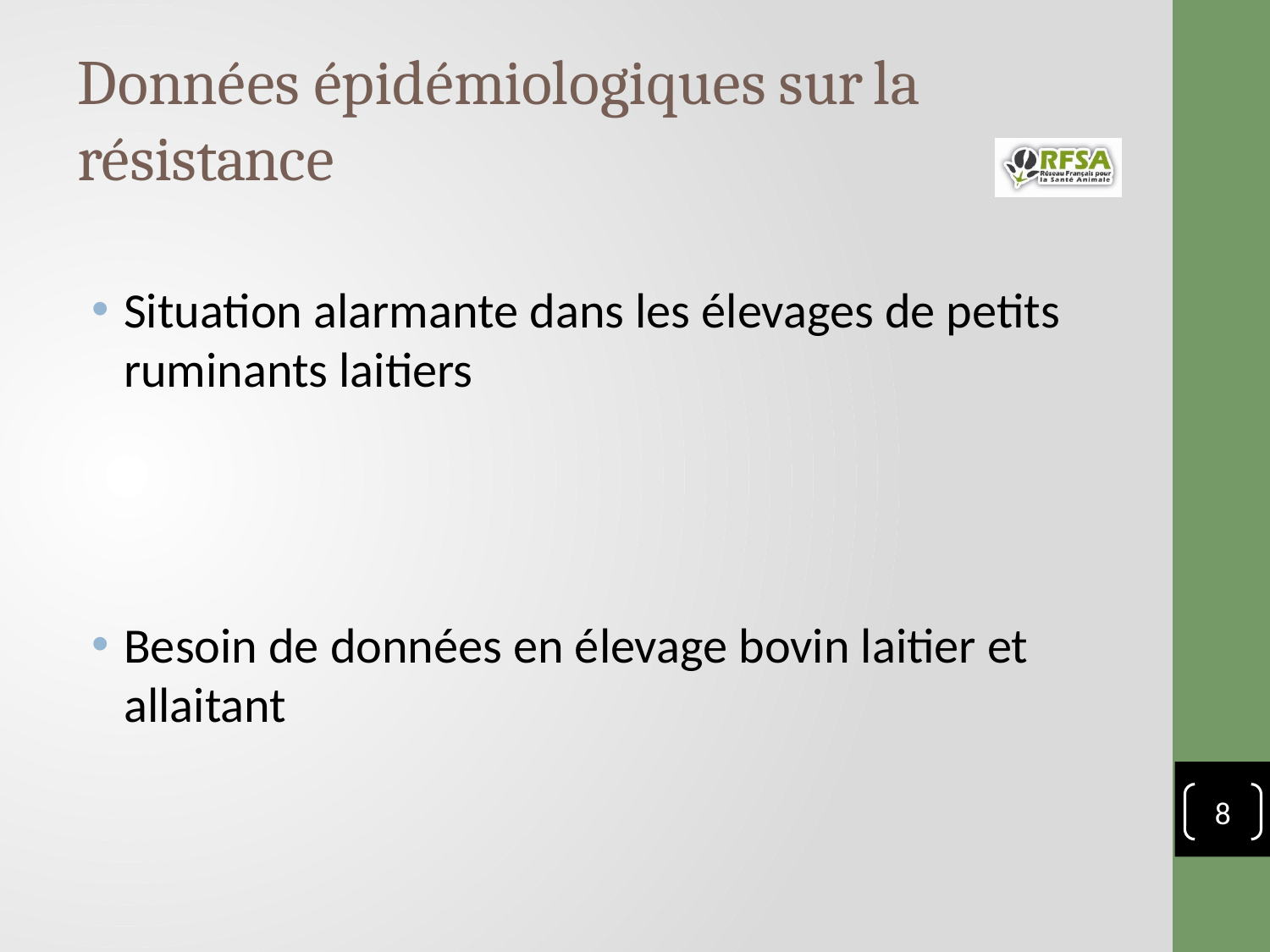

# Données épidémiologiques sur la résistance
Situation alarmante dans les élevages de petits ruminants laitiers

Besoin de données en élevage bovin laitier et allaitant

8